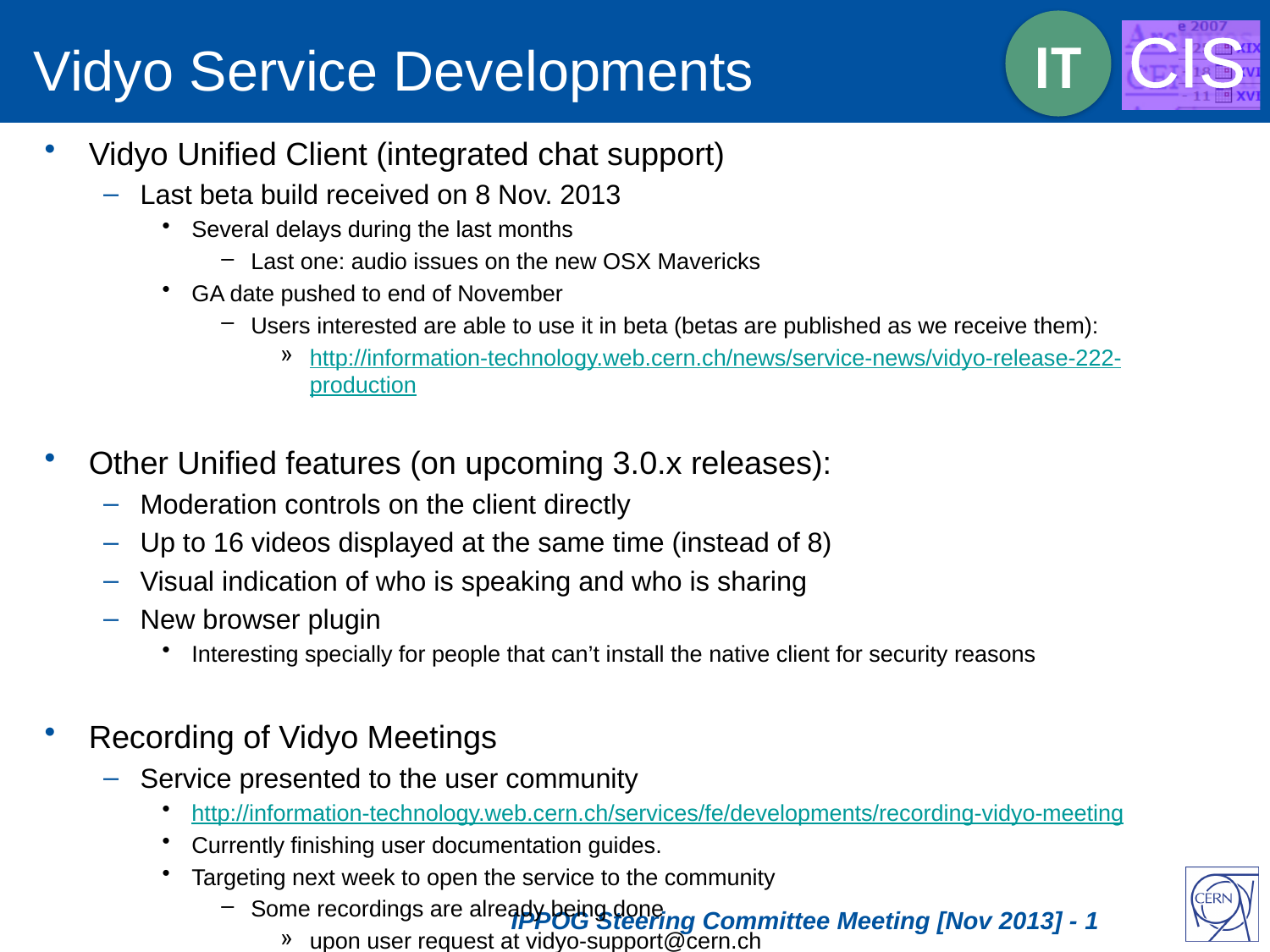

# Vidyo Service Developments
Vidyo Unified Client (integrated chat support)
Last beta build received on 8 Nov. 2013
Several delays during the last months
Last one: audio issues on the new OSX Mavericks
GA date pushed to end of November
Users interested are able to use it in beta (betas are published as we receive them):
http://information-technology.web.cern.ch/news/service-news/vidyo-release-222-production

Other Unified features (on upcoming 3.0.x releases):
Moderation controls on the client directly
Up to 16 videos displayed at the same time (instead of 8)
Visual indication of who is speaking and who is sharing
New browser plugin
Interesting specially for people that can’t install the native client for security reasons

Recording of Vidyo Meetings
Service presented to the user community
http://information-technology.web.cern.ch/services/fe/developments/recording-vidyo-meeting
Currently finishing user documentation guides.
Targeting next week to open the service to the community
Some recordings are already being done
upon user request at vidyo-support@cern.ch